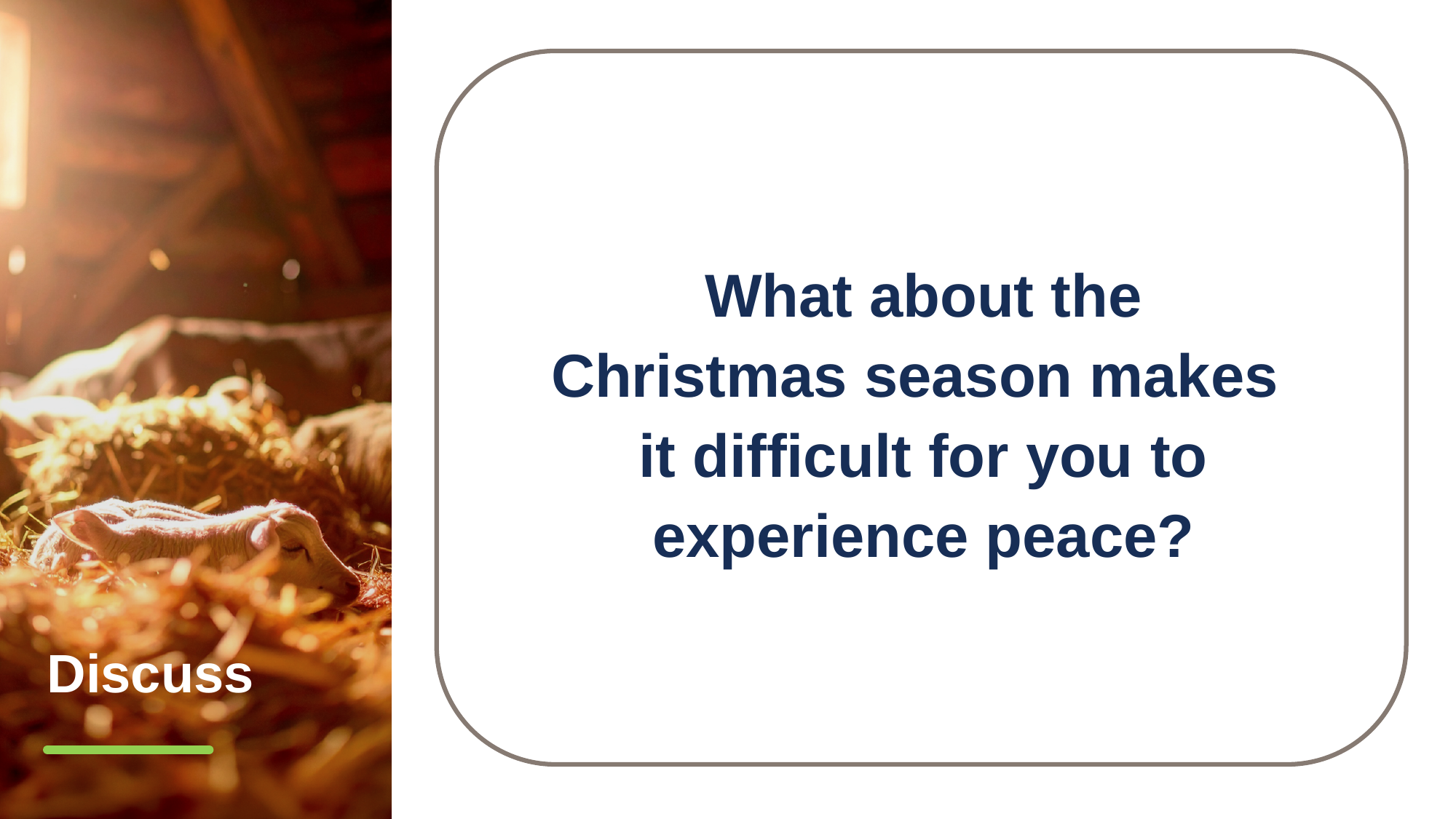

What about the
Christmas season makes
it difficult for you to experience peace?
# Discuss